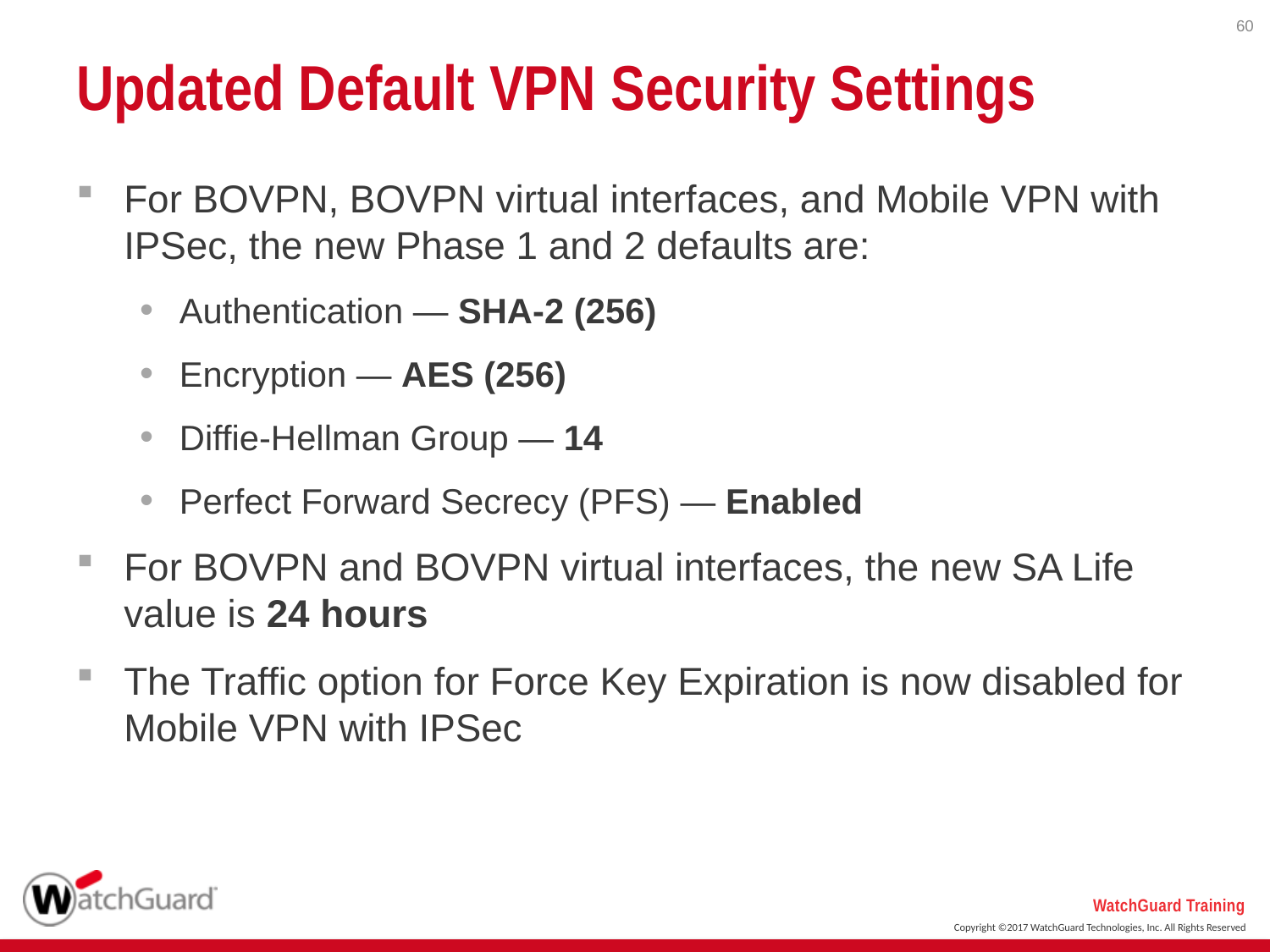

60
# Updated Default VPN Security Settings
For BOVPN, BOVPN virtual interfaces, and Mobile VPN with IPSec, the new Phase 1 and 2 defaults are:
Authentication — SHA-2 (256)
Encryption — AES (256)
Diffie-Hellman Group — 14
Perfect Forward Secrecy (PFS) — Enabled
For BOVPN and BOVPN virtual interfaces, the new SA Life value is 24 hours
The Traffic option for Force Key Expiration is now disabled for Mobile VPN with IPSec